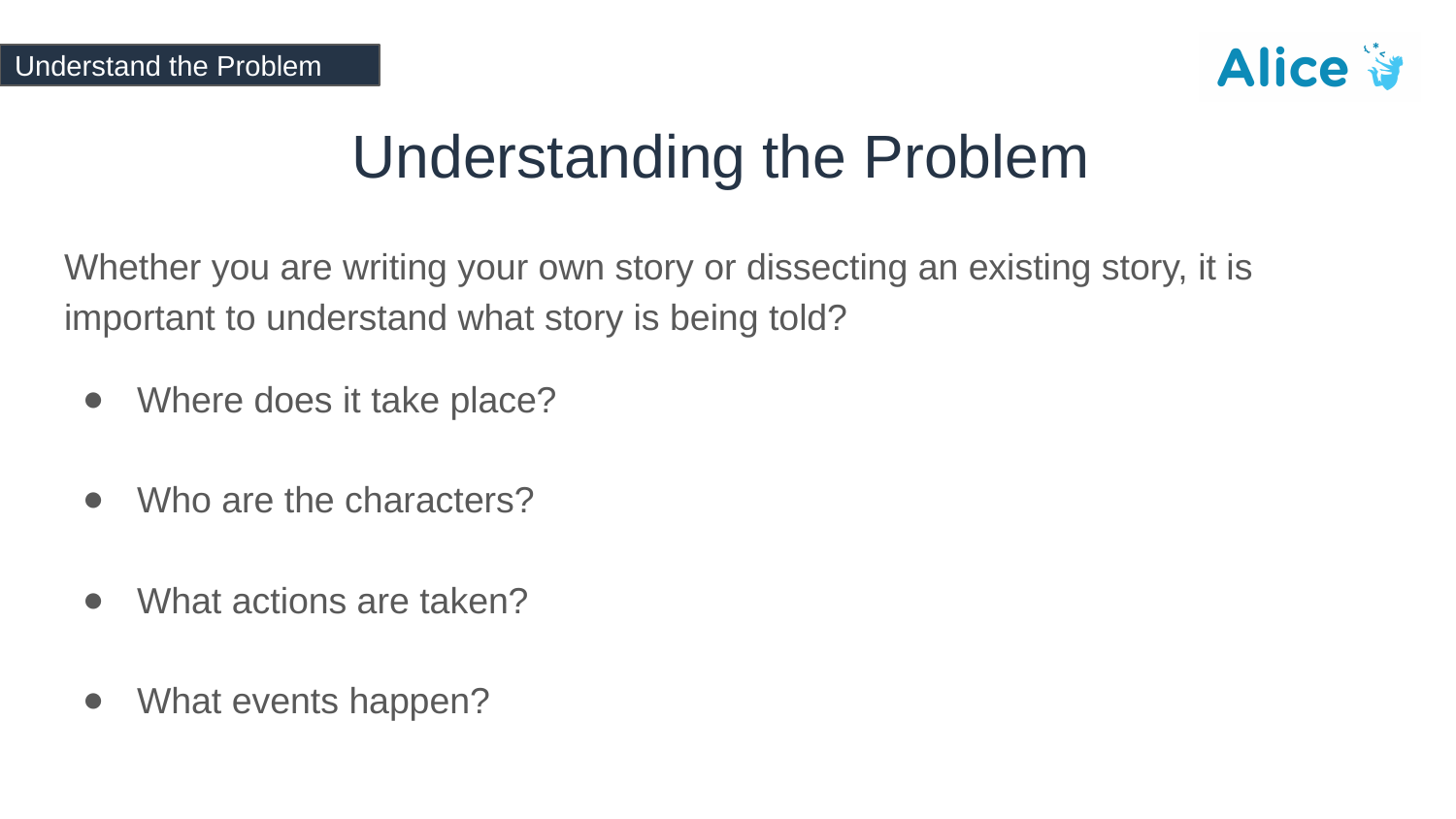

# Understand the Problem
Understanding the Problem
Whether you are writing your own story or dissecting an existing story, it is important to understand what story is being told?
Where does it take place?
Who are the characters?
What actions are taken?
What events happen?